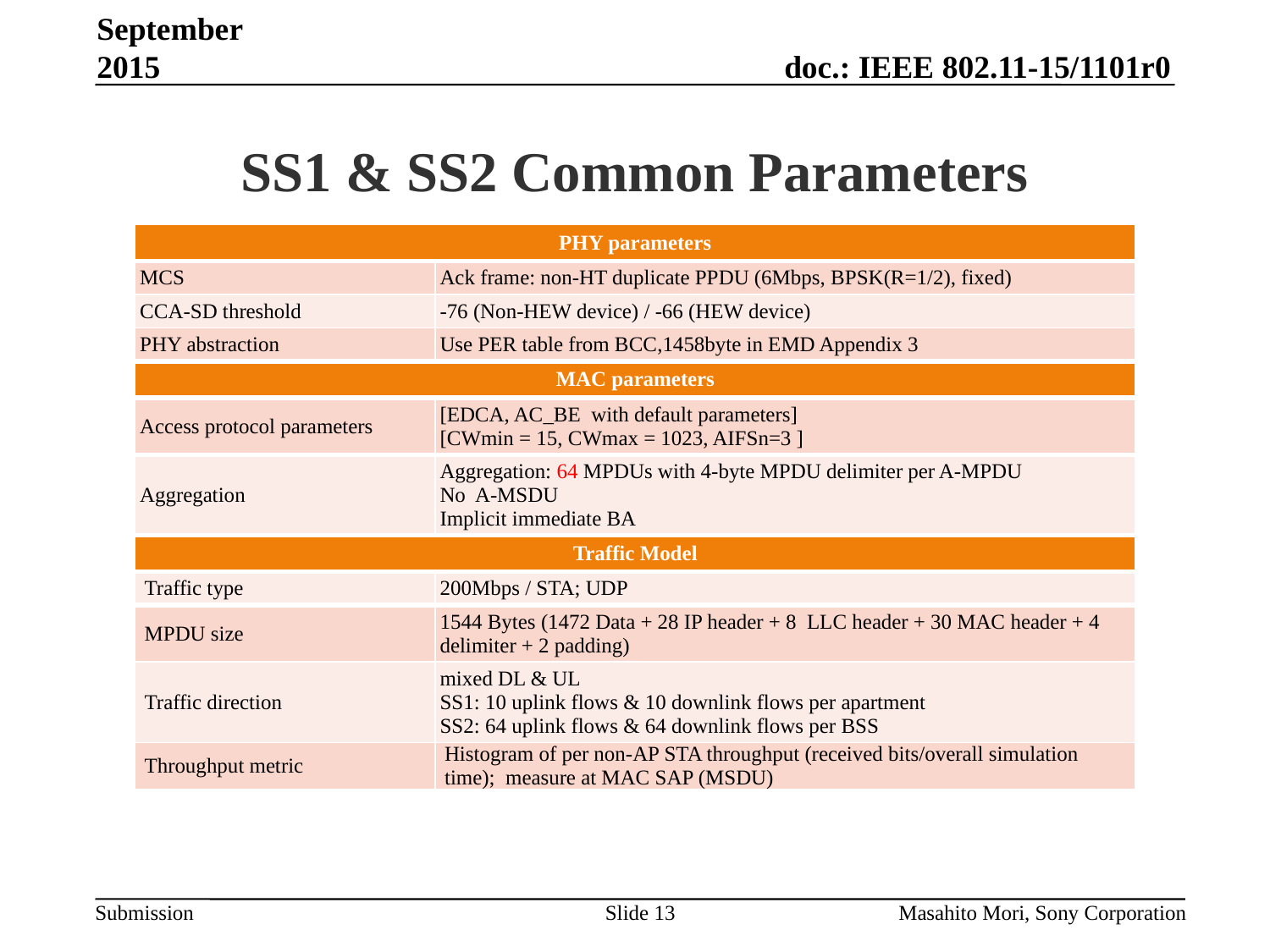

September 2015
# SS1 & SS2 Common Parameters
| PHY parameters |  |
| --- | --- |
| MCS | Ack frame: non-HT duplicate PPDU (6Mbps, BPSK(R=1/2), fixed) |
| CCA-SD threshold | -76 (Non-HEW device) / -66 (HEW device) |
| PHY abstraction | Use PER table from BCC,1458byte in EMD Appendix 3 |
| MAC parameters |  |
| Access protocol parameters | [EDCA, AC\_BE with default parameters] [CWmin = 15, CWmax = 1023, AIFSn=3 ] |
| Aggregation | Aggregation: 64 MPDUs with 4-byte MPDU delimiter per A-MPDU No A-MSDU Implicit immediate BA |
| Traffic Model |  |
| Traffic type | 200Mbps / STA; UDP |
| MPDU size | 1544 Bytes (1472 Data + 28 IP header + 8 LLC header + 30 MAC header + 4 delimiter + 2 padding) |
| Traffic direction | mixed DL & UL SS1: 10 uplink flows & 10 downlink flows per apartment SS2: 64 uplink flows & 64 downlink flows per BSS |
| Throughput metric | Histogram of per non-AP STA throughput (received bits/overall simulation time); measure at MAC SAP (MSDU) |
Slide 13
Masahito Mori, Sony Corporation